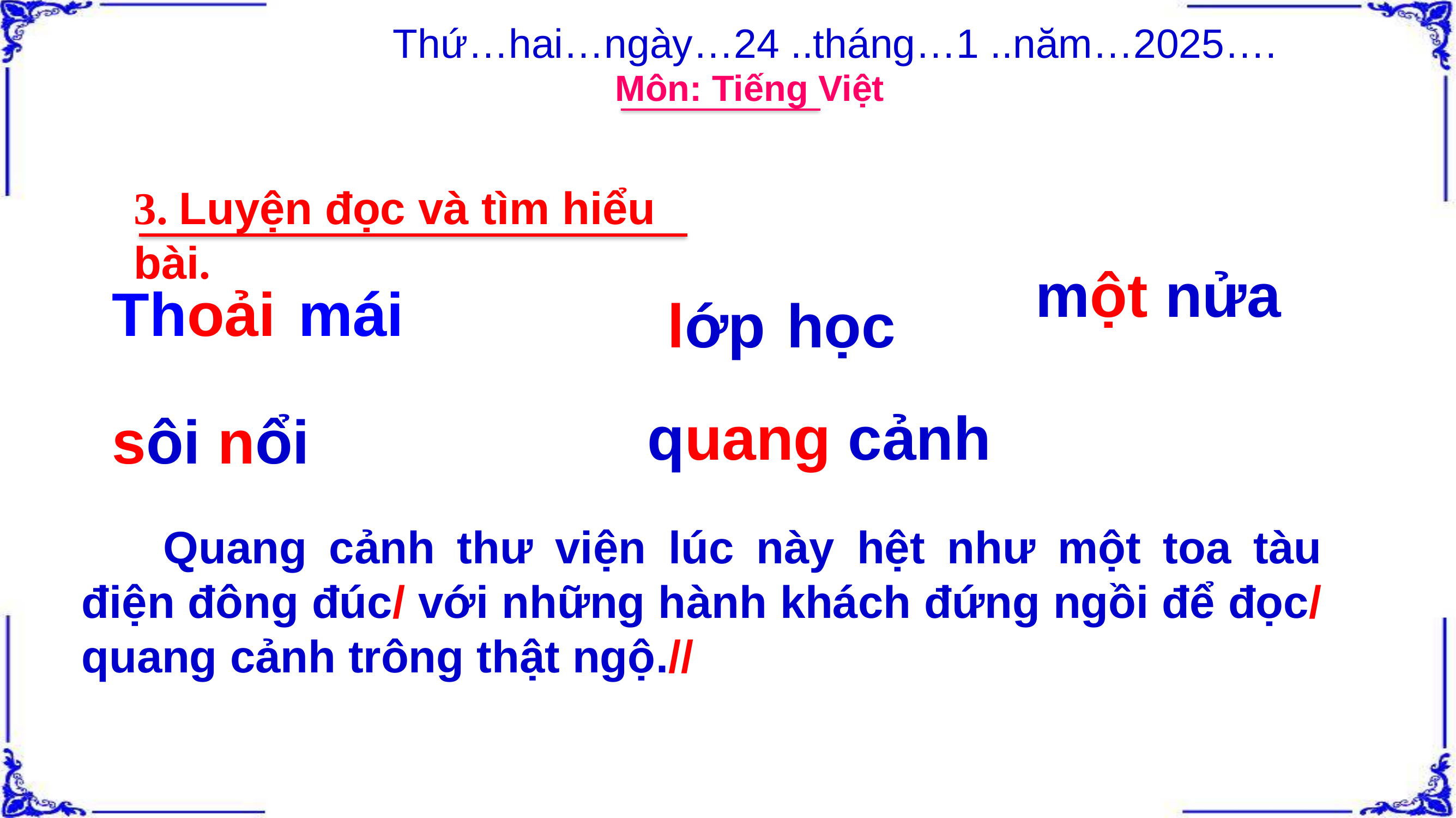

Thứ…hai…ngày…24 ..tháng…1 ..năm…2025….
Môn: Tiếng Việt
3. Luyện đọc và tìm hiểu bài.
một nửa
Thoải mái
lớp học
quang cảnh
sôi nổi
Quang cảnh thư viện lúc này hệt như một toa tàu điện đông đúc/ với những hành khách đứng ngồi để đọc/ quang cảnh trông thật ngộ.//